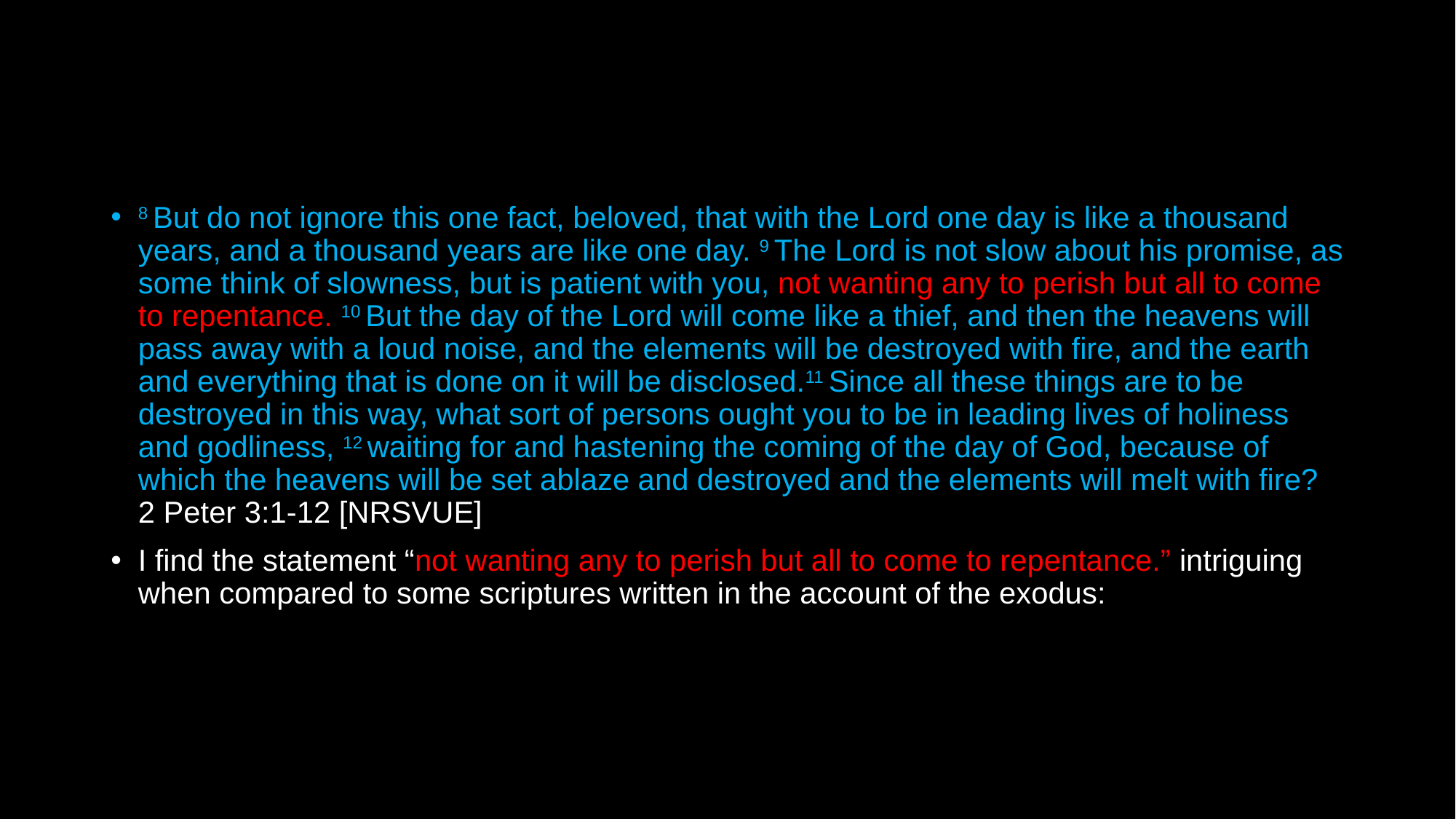

#

8 But do not ignore this one fact, beloved, that with the Lord one day is like a thousand years, and a thousand years are like one day. 9 The Lord is not slow about his promise, as some think of slowness, but is patient with you, not wanting any to perish but all to come to repentance. 10 But the day of the Lord will come like a thief, and then the heavens will pass away with a loud noise, and the elements will be destroyed with fire, and the earth and everything that is done on it will be disclosed.11 Since all these things are to be destroyed in this way, what sort of persons ought you to be in leading lives of holiness and godliness, 12 waiting for and hastening the coming of the day of God, because of which the heavens will be set ablaze and destroyed and the elements will melt with fire?  2 Peter 3:1-12 [NRSVUE]
I find the statement “not wanting any to perish but all to come to repentance.” intriguing when compared to some scriptures written in the account of the exodus: